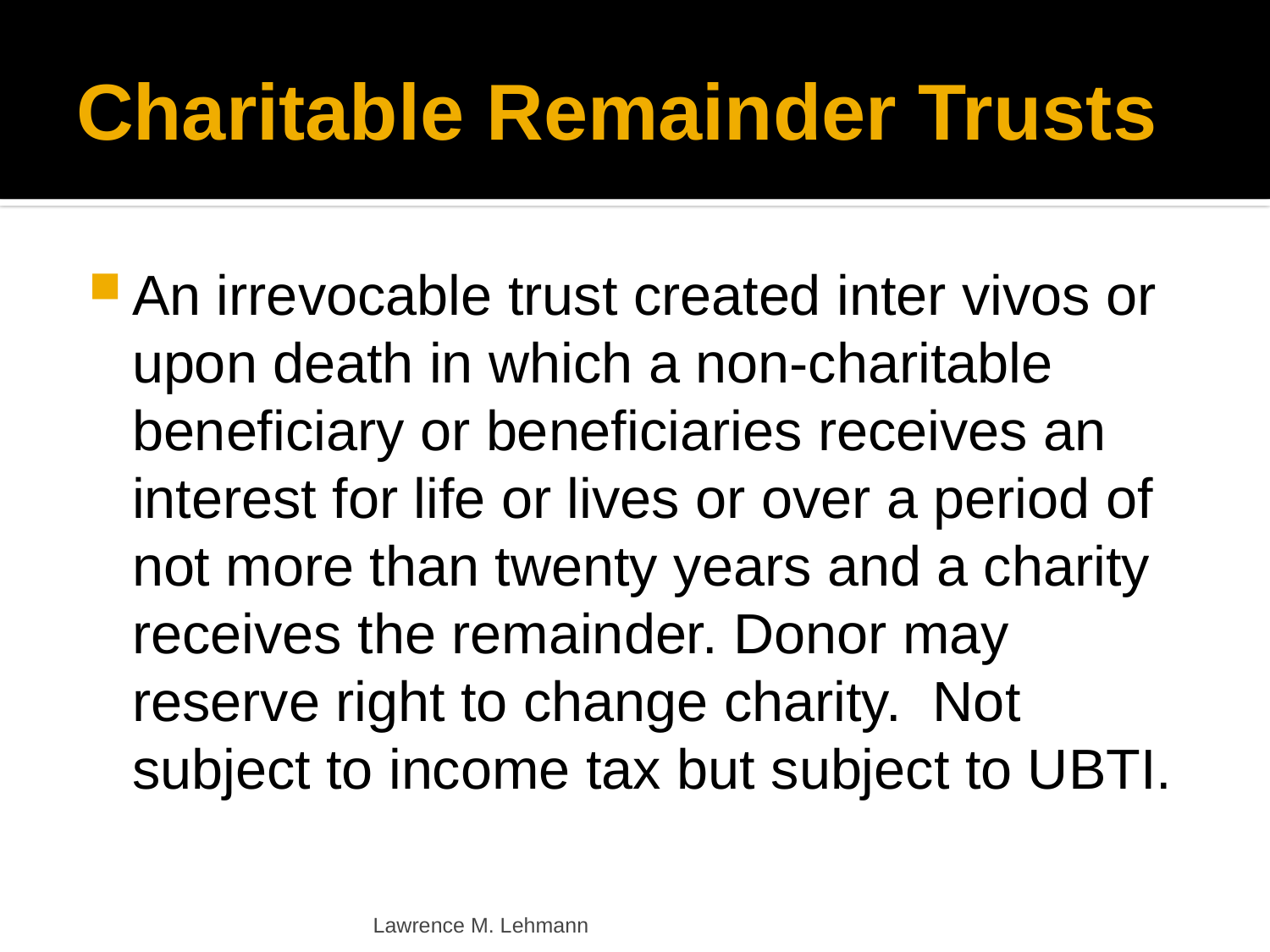

# Charitable Remainder Trusts
An irrevocable trust created inter vivos or upon death in which a non-charitable beneficiary or beneficiaries receives an interest for life or lives or over a period of not more than twenty years and a charity receives the remainder. Donor may reserve right to change charity.  Not subject to income tax but subject to UBTI.
Lawrence M. Lehmann